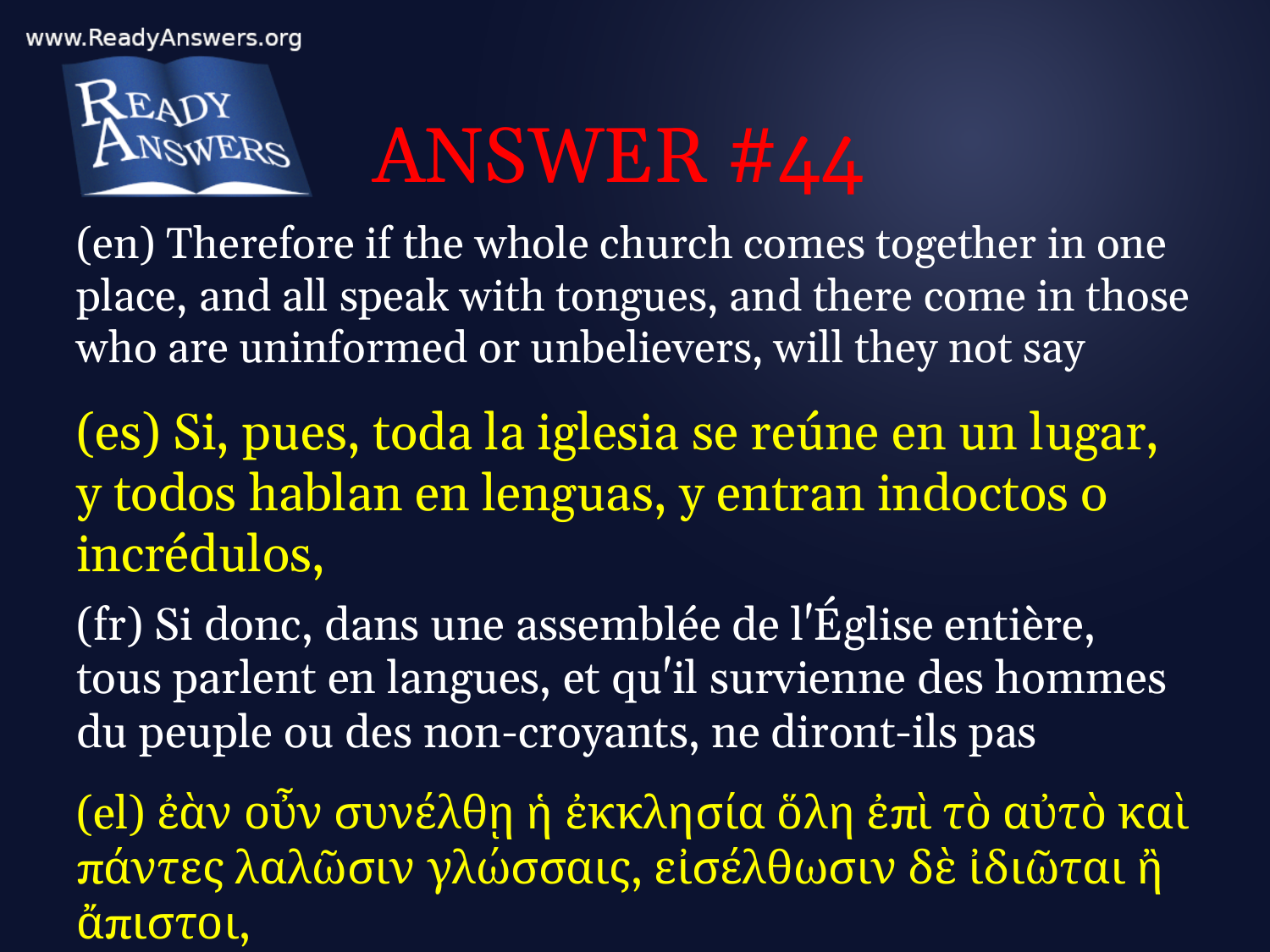

# ANSWER #44
(en) Therefore if the whole church comes together in one place, and all speak with tongues, and there come in those who are uninformed or unbelievers, will they not say
(es) Si, pues, toda la iglesia se reúne en un lugar, y todos hablan en lenguas, y entran indoctos o incrédulos,
(fr) Si donc, dans une assemblée de l'Église entière, tous parlent en langues, et qu'il survienne des hommes du peuple ou des non-croyants, ne diront-ils pas
(el) ἐὰν οὖν συνέλθῃ ἡ ἐκκλησία ὅλη ἐπὶ τὸ αὐτὸ καὶ πάντες λαλῶσιν γλώσσαις, εἰσέλθωσιν δὲ ἰδιῶται ἢ ἄπιστοι,